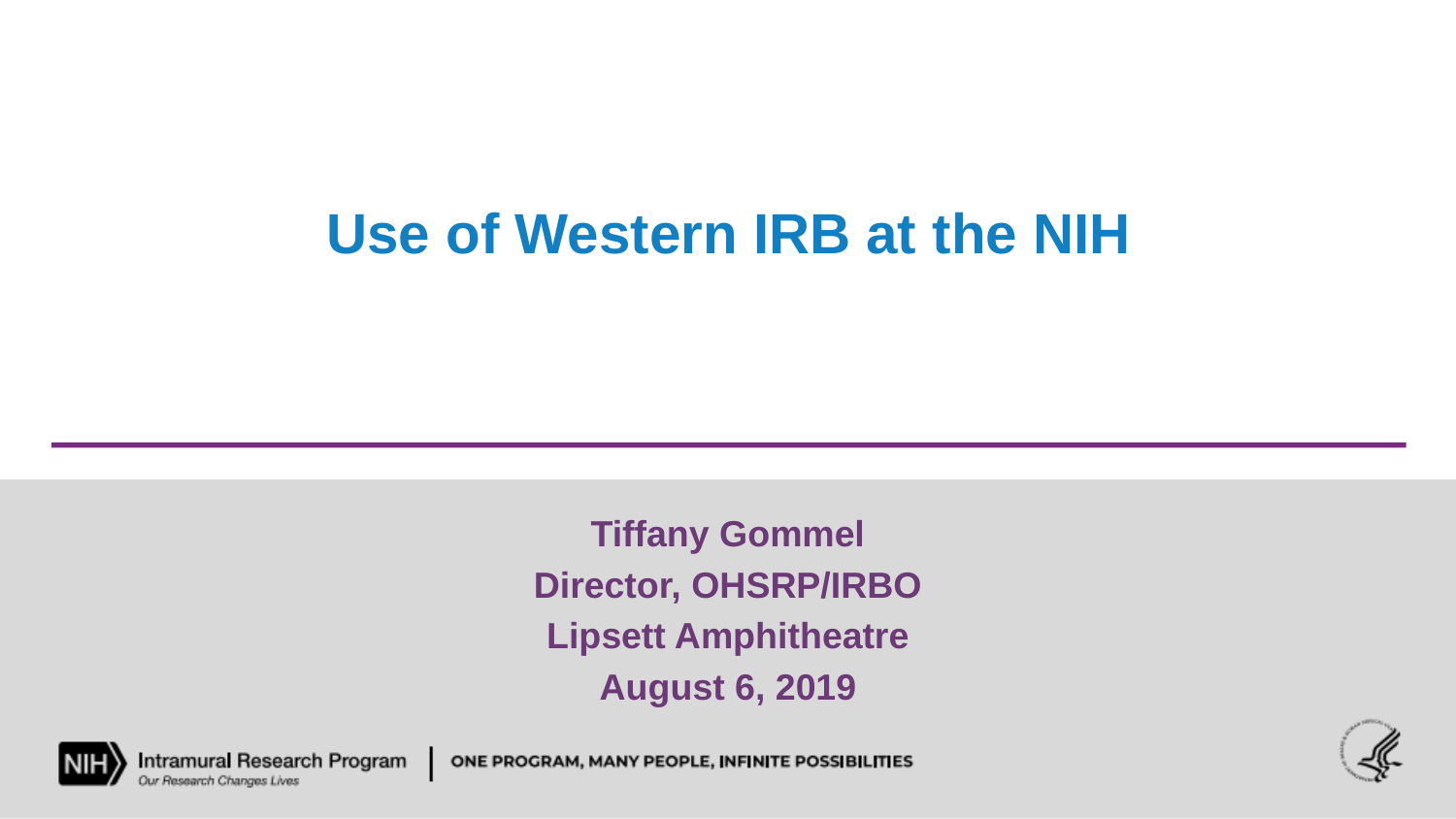

# Use of Western IRB at the NIH
Tiffany Gommel
Director, OHSRP/IRBO
Lipsett Amphitheatre
August 6, 2019